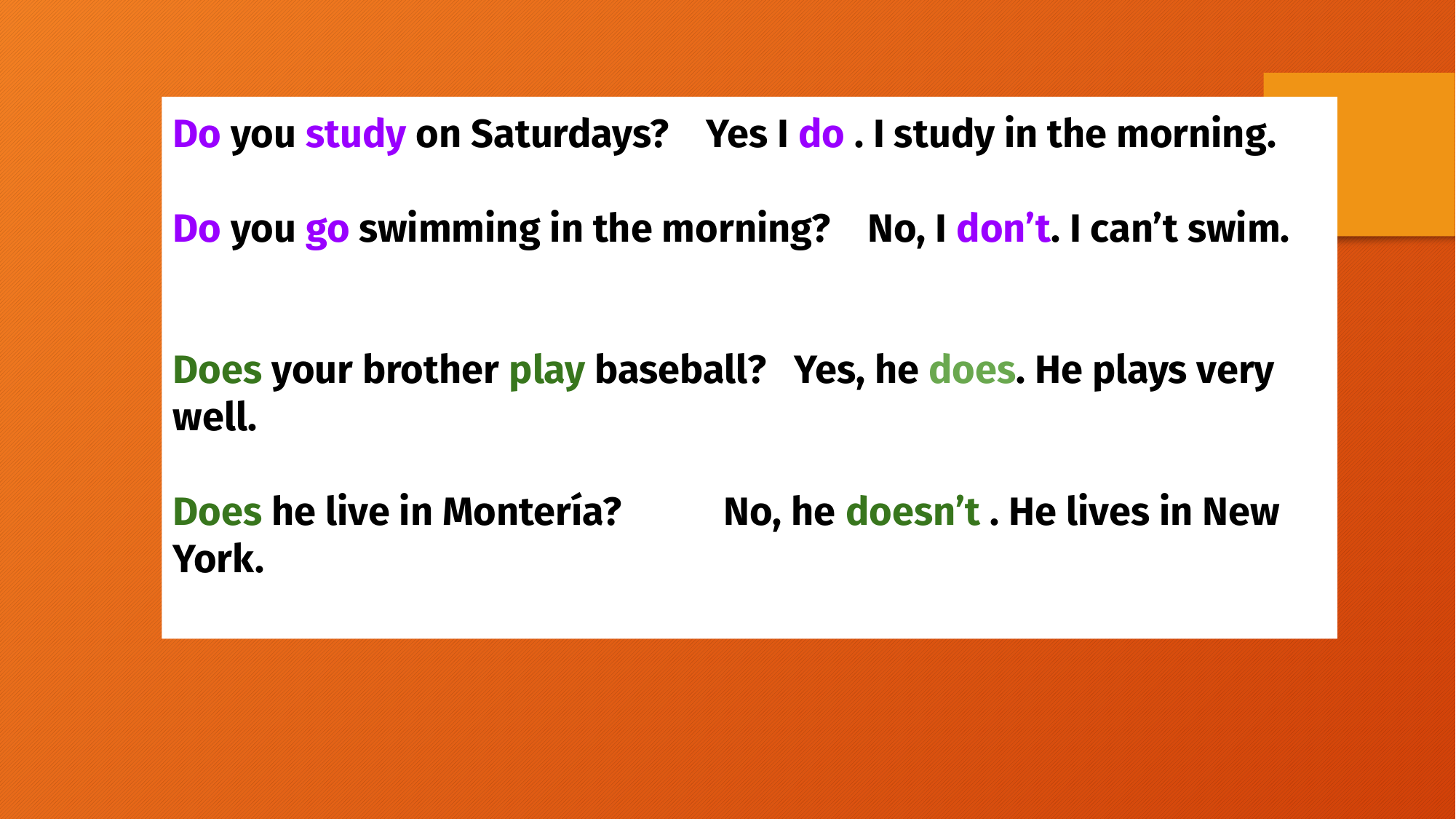

Do you study on Saturdays?    Yes I do . I study in the morning.

Do you go swimming in the morning?    No, I don’t. I can’t swim.

Does your brother play baseball?   Yes, he does. He plays very well.

Does he live in Montería?           No, he doesn’t . He lives in New York.